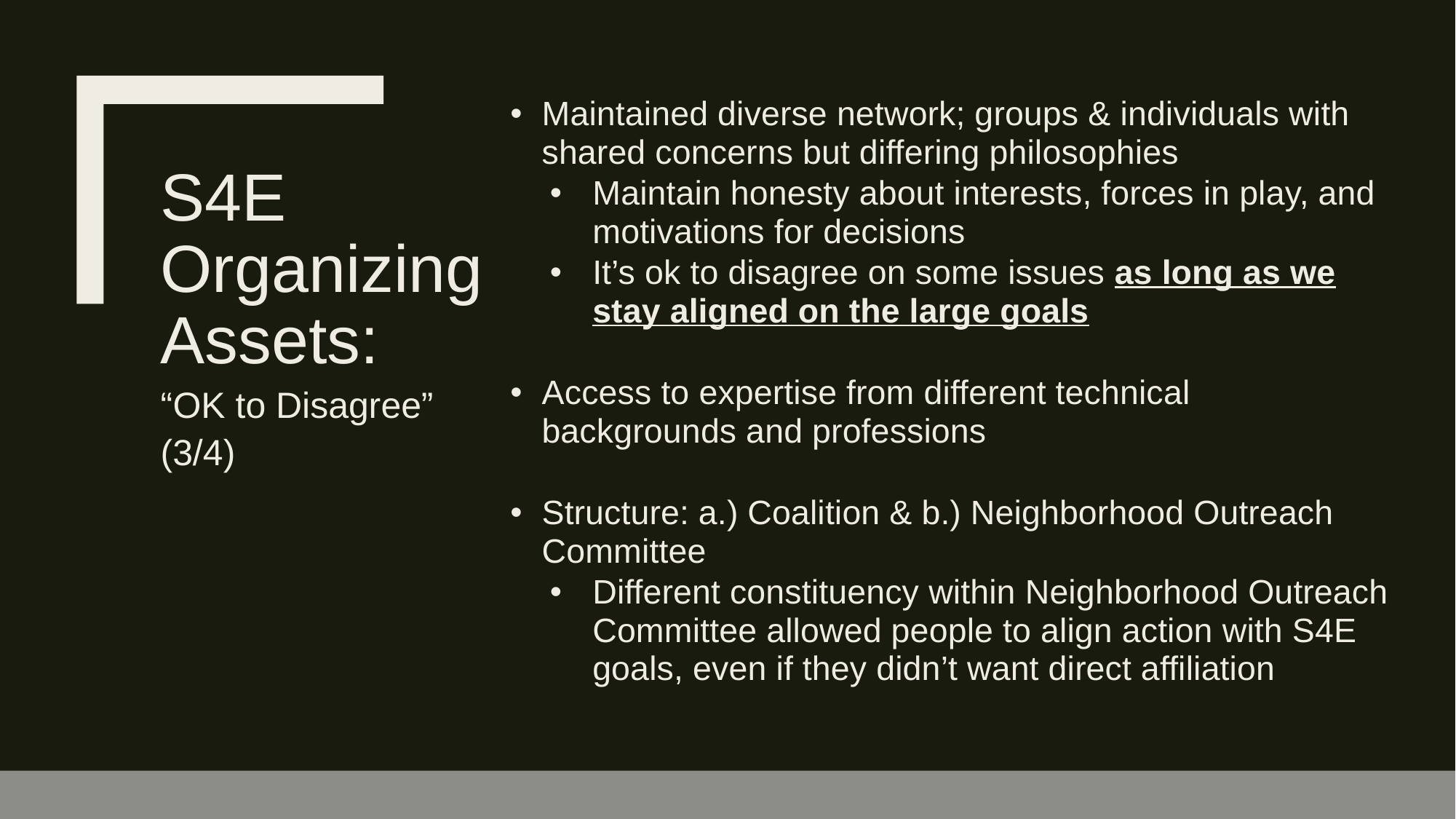

Maintained diverse network; groups & individuals with shared concerns but differing philosophies
Maintain honesty about interests, forces in play, and motivations for decisions
It’s ok to disagree on some issues as long as we stay aligned on the large goals

Access to expertise from different technical backgrounds and professions

Structure: a.) Coalition & b.) Neighborhood Outreach Committee
Different constituency within Neighborhood Outreach Committee allowed people to align action with S4E goals, even if they didn’t want direct affiliation

S4E Organizing Assets:
“OK to Disagree”
(3/4)